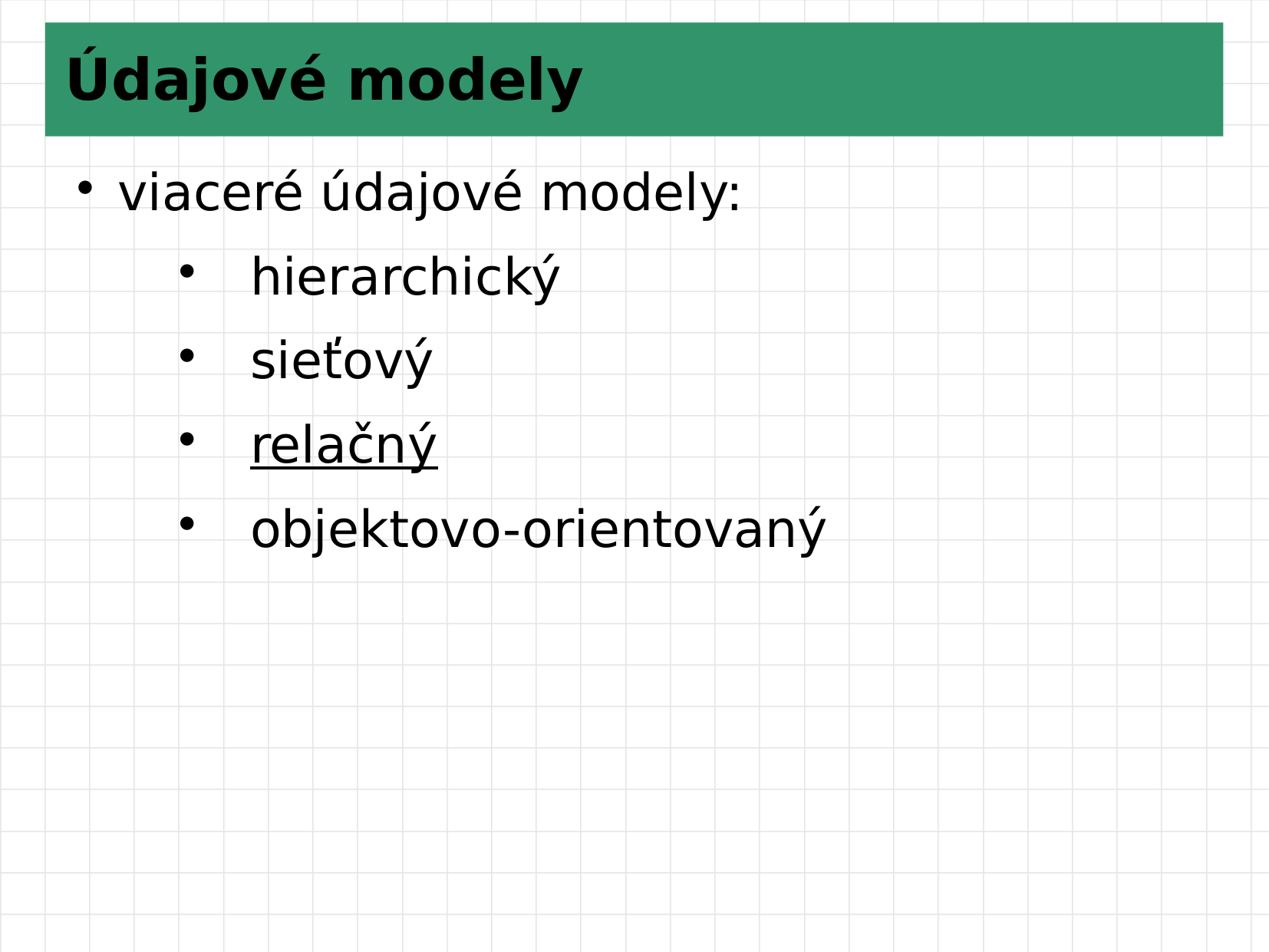

# Údajové modely
viaceré údajové modely:
hierarchický
sieťový
relačný
objektovo-orientovaný